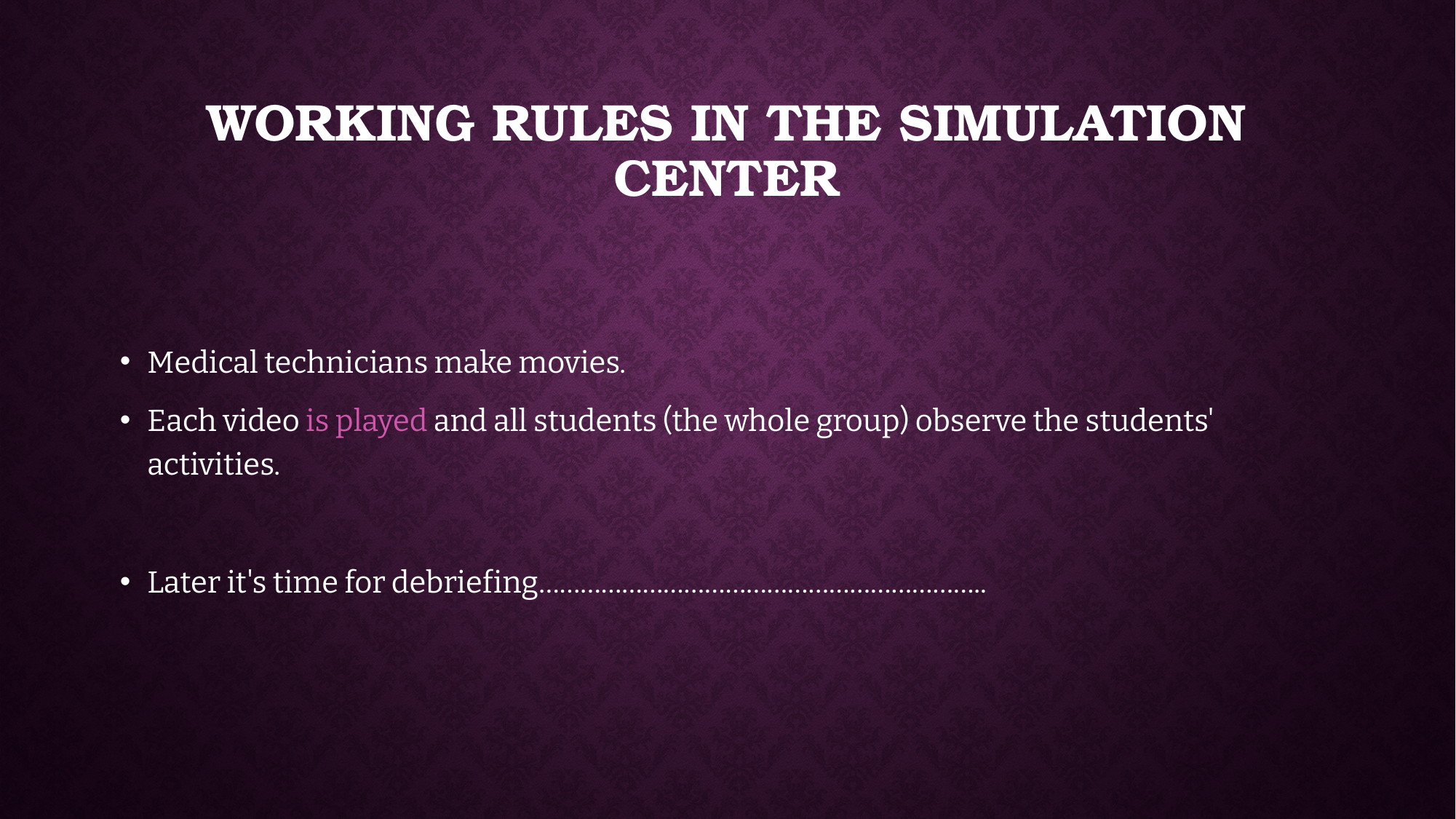

# working rules in the simulation center
Medical technicians make movies.
Each video is played and all students (the whole group) observe the students' activities.

Later it's time for debriefing………………………………………………………..